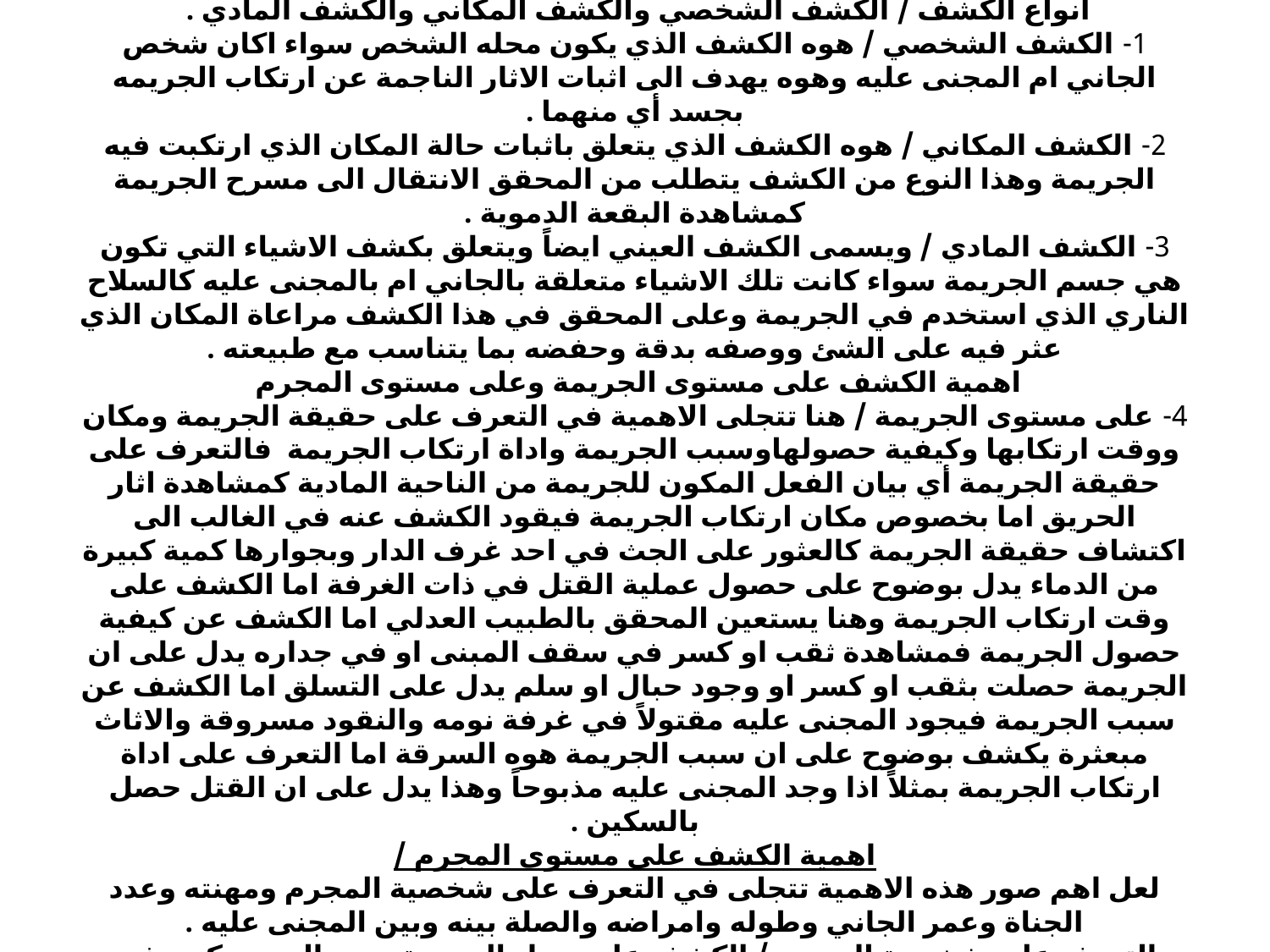

# (الكشف على محل الحادث المعاينه ) المقصود بالكشف اثبات لحالة الاماكن والاشخاص وكل ما يفيد الكشف عن حقيقة الجريمة قبل ان تنالها يد العبث والتخريب وهو من اهم اجراءات التحقيق . انواع الكشف / الكشف الشخصي والكشف المكاني والكشف المادي . 1- الكشف الشخصي / هوه الكشف الذي يكون محله الشخص سواء اكان شخص الجاني ام المجنى عليه وهوه يهدف الى اثبات الاثار الناجمة عن ارتكاب الجريمه بجسد أي منهما . 2- الكشف المكاني / هوه الكشف الذي يتعلق باثبات حالة المكان الذي ارتكبت فيه الجريمة وهذا النوع من الكشف يتطلب من المحقق الانتقال الى مسرح الجريمة كمشاهدة البقعة الدموية . 3- الكشف المادي / ويسمى الكشف العيني ايضاً ويتعلق بكشف الاشياء التي تكون هي جسم الجريمة سواء كانت تلك الاشياء متعلقة بالجاني ام بالمجنى عليه كالسلاح الناري الذي استخدم في الجريمة وعلى المحقق في هذا الكشف مراعاة المكان الذي عثر فيه على الشئ ووصفه بدقة وحفضه بما يتناسب مع طبيعته . اهمية الكشف على مستوى الجريمة وعلى مستوى المجرم 4- على مستوى الجريمة / هنا تتجلى الاهمية في التعرف على حقيقة الجريمة ومكان ووقت ارتكابها وكيفية حصولهاوسبب الجريمة واداة ارتكاب الجريمة  فالتعرف على حقيقة الجريمة أي بيان الفعل المكون للجريمة من الناحية المادية كمشاهدة اثار الحريق اما بخصوص مكان ارتكاب الجريمة فيقود الكشف عنه في الغالب الى اكتشاف حقيقة الجريمة كالعثور على الجث في احد غرف الدار وبجوارها كمية كبيرة من الدماء يدل بوضوح على حصول عملية القتل في ذات الغرفة اما الكشف على وقت ارتكاب الجريمة وهنا يستعين المحقق بالطبيب العدلي اما الكشف عن كيفية حصول الجريمة فمشاهدة ثقب او كسر في سقف المبنى او في جداره يدل على ان الجريمة حصلت بثقب او كسر او وجود حبال او سلم يدل على التسلق اما الكشف عن سبب الجريمة فيجود المجنى عليه مقتولاً في غرفة نومه والنقود مسروقة والاثاث مبعثرة يكشف بوضوح على ان سبب الجريمة هوه السرقة اما التعرف على اداة ارتكاب الجريمة بمثلاً اذا وجد المجنى عليه مذبوحاً وهذا يدل على ان القتل حصل بالسكين . اهمية الكشف على مستوى المجرم / لعل اهم صور هذه الاهمية تتجلى في التعرف على شخصية المجرم ومهنته وعدد الجناة وعمر الجاني وطوله وامراضه والصلة بينه وبين المجنى عليه . التعرف على شخصية المجرم / الكشف على محل الجريمة يعين الى حد كبير في الوقوف على شخصية المجرم فوجود طبعات اصابع المجرم في مح ارتكاب الجريمة يدل في الغالب على شخصيته .